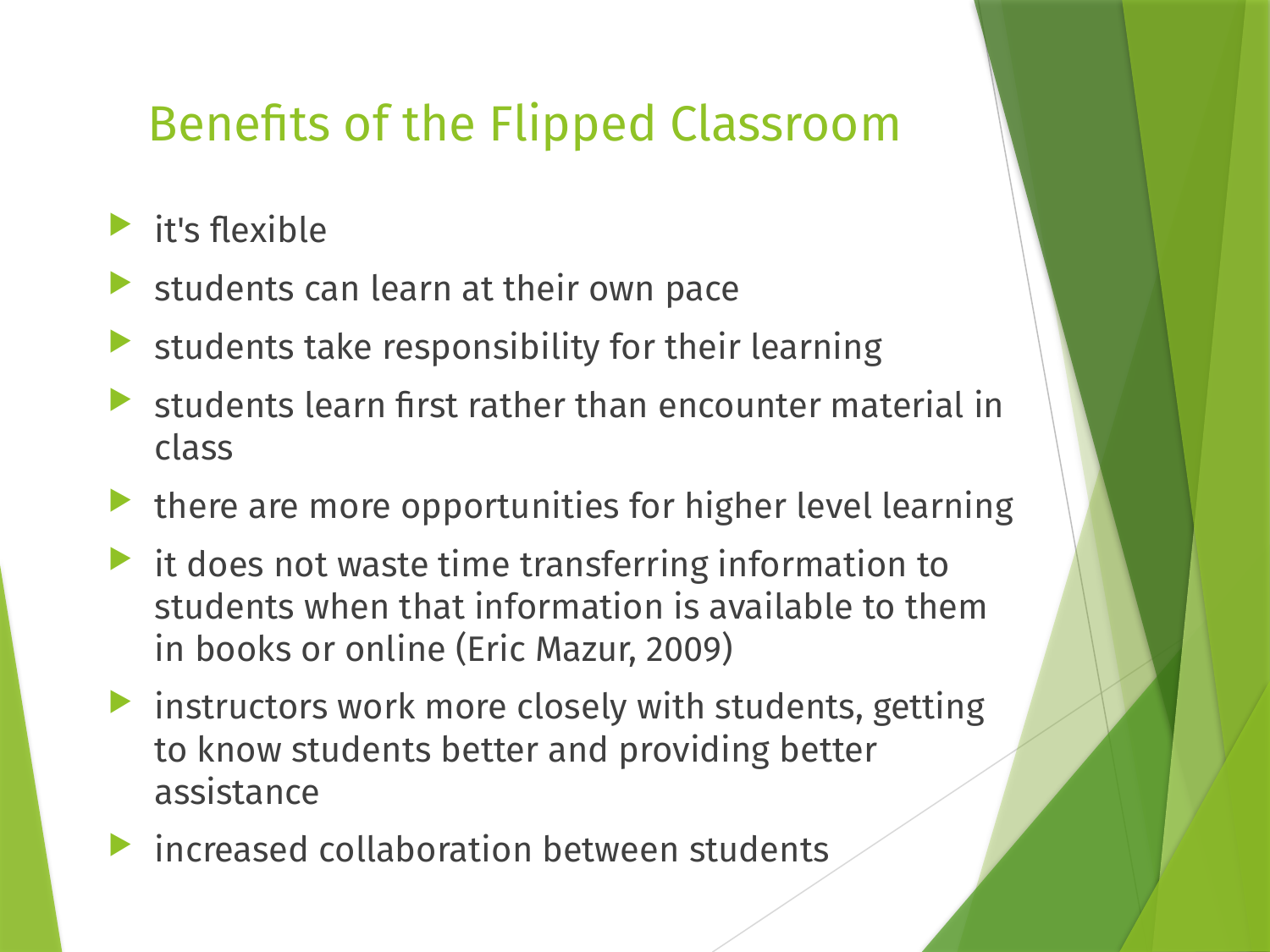

# Benefits of the Flipped Classroom
it's flexible
students can learn at their own pace
students take responsibility for their learning
students learn first rather than encounter material in class
there are more opportunities for higher level learning
it does not waste time transferring information to students when that information is available to them in books or online (Eric Mazur, 2009)
instructors work more closely with students, getting to know students better and providing better assistance
increased collaboration between students